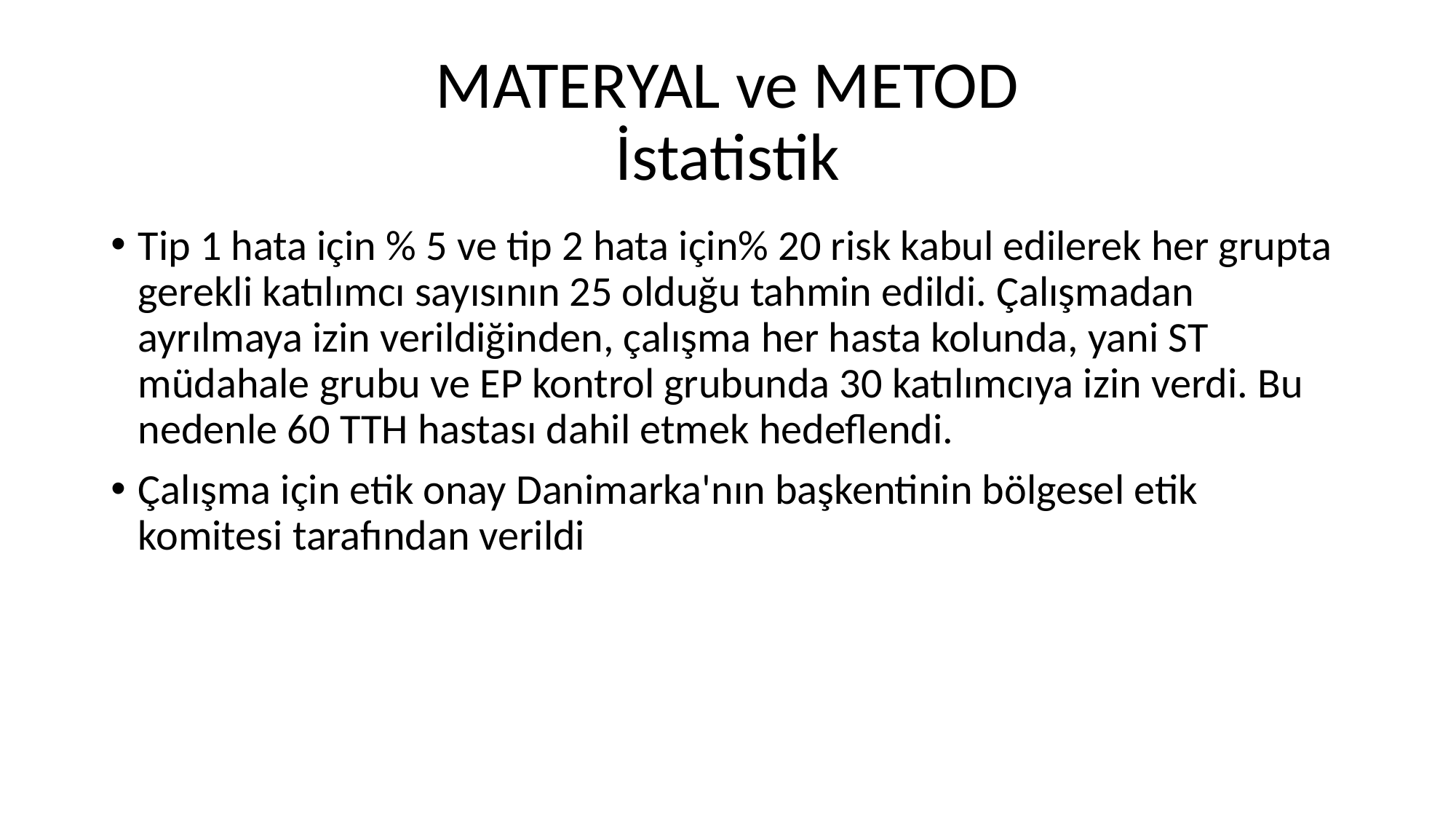

# MATERYAL ve METOD İstatistik
Tip 1 hata için % 5 ve tip 2 hata için% 20 risk kabul edilerek her grupta gerekli katılımcı sayısının 25 olduğu tahmin edildi. Çalışmadan ayrılmaya izin verildiğinden, çalışma her hasta kolunda, yani ST müdahale grubu ve EP kontrol grubunda 30 katılımcıya izin verdi. Bu nedenle 60 TTH hastası dahil etmek hedeflendi.
Çalışma için etik onay Danimarka'nın başkentinin bölgesel etik komitesi tarafından verildi